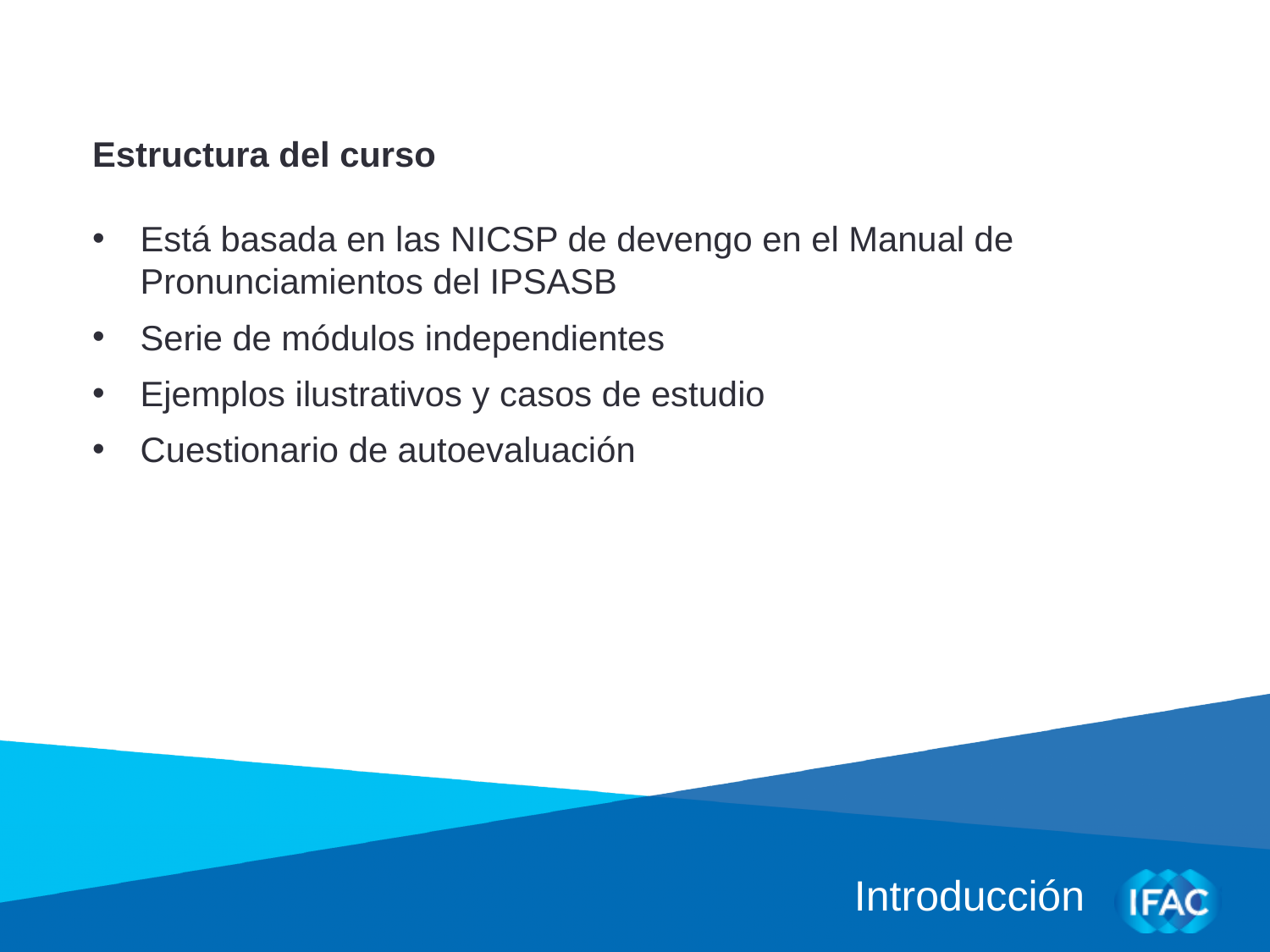

Estructura del curso

Está basada en las NICSP de devengo en el Manual de Pronunciamientos del IPSASB
Serie de módulos independientes
Ejemplos ilustrativos y casos de estudio
Cuestionario de autoevaluación

Introducción